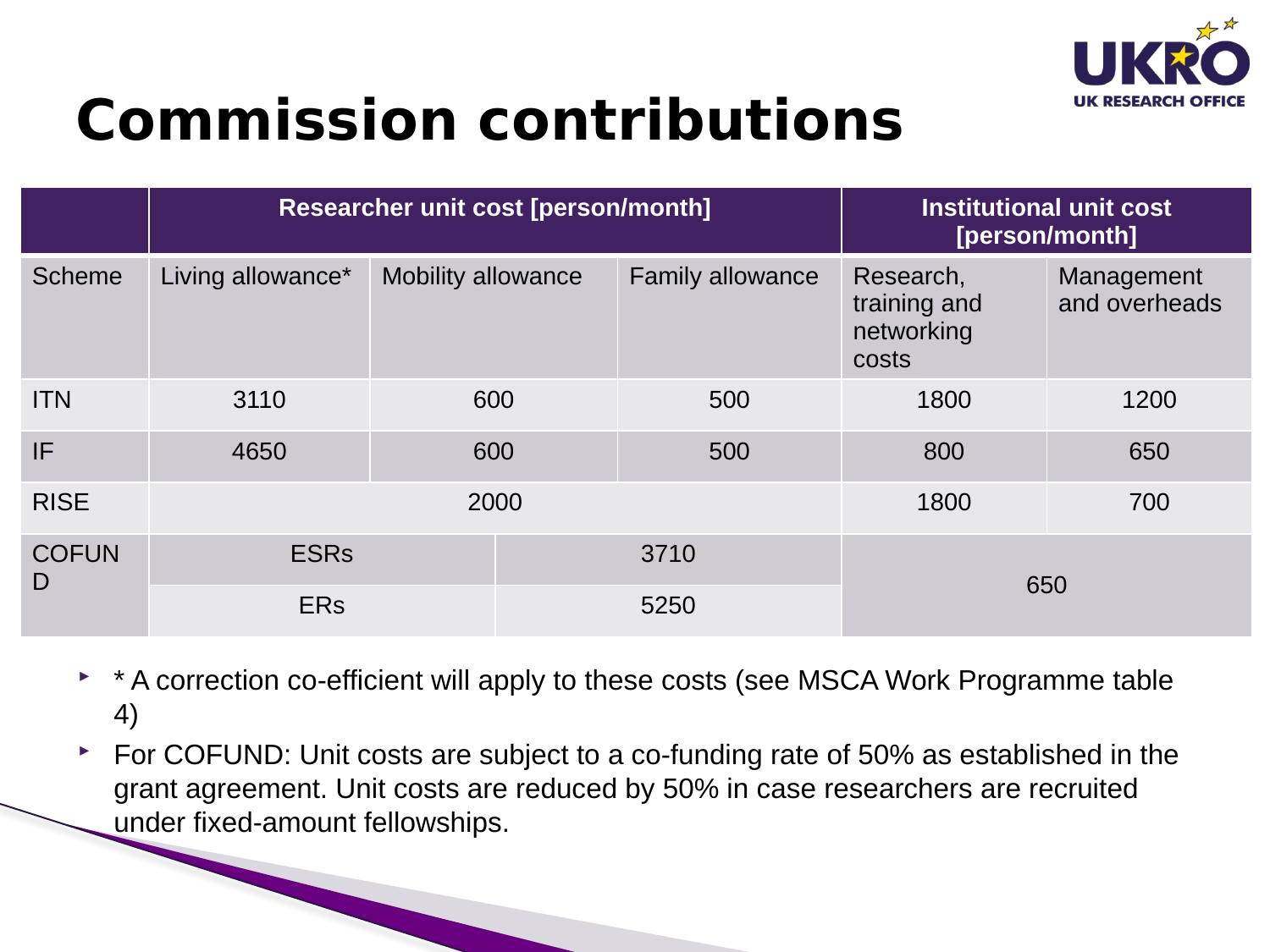

# Commission contributions
|  | Researcher unit cost [person/month] |  |  |  | Institutional unit cost [person/month] |  |
| --- | --- | --- | --- | --- | --- | --- |
| Scheme | Living allowance\* | Mobility allowance |  | Family allowance | Research, training and networking costs | Management and overheads |
| ITN | 3110 | 600 |  | 500 | 1800 | 1200 |
| IF | 4650 | 600 |  | 500 | 800 | 650 |
| RISE | 2000 |  |  |  | 1800 | 700 |
| COFUND | ESRs |  | 3710 |  | 650 |  |
|  | ERs |  | 5250 |  |  |  |
* A correction co-efficient will apply to these costs (see MSCA Work Programme table 4)
For COFUND: Unit costs are subject to a co-funding rate of 50% as established in the grant agreement. Unit costs are reduced by 50% in case researchers are recruited under fixed-amount fellowships.